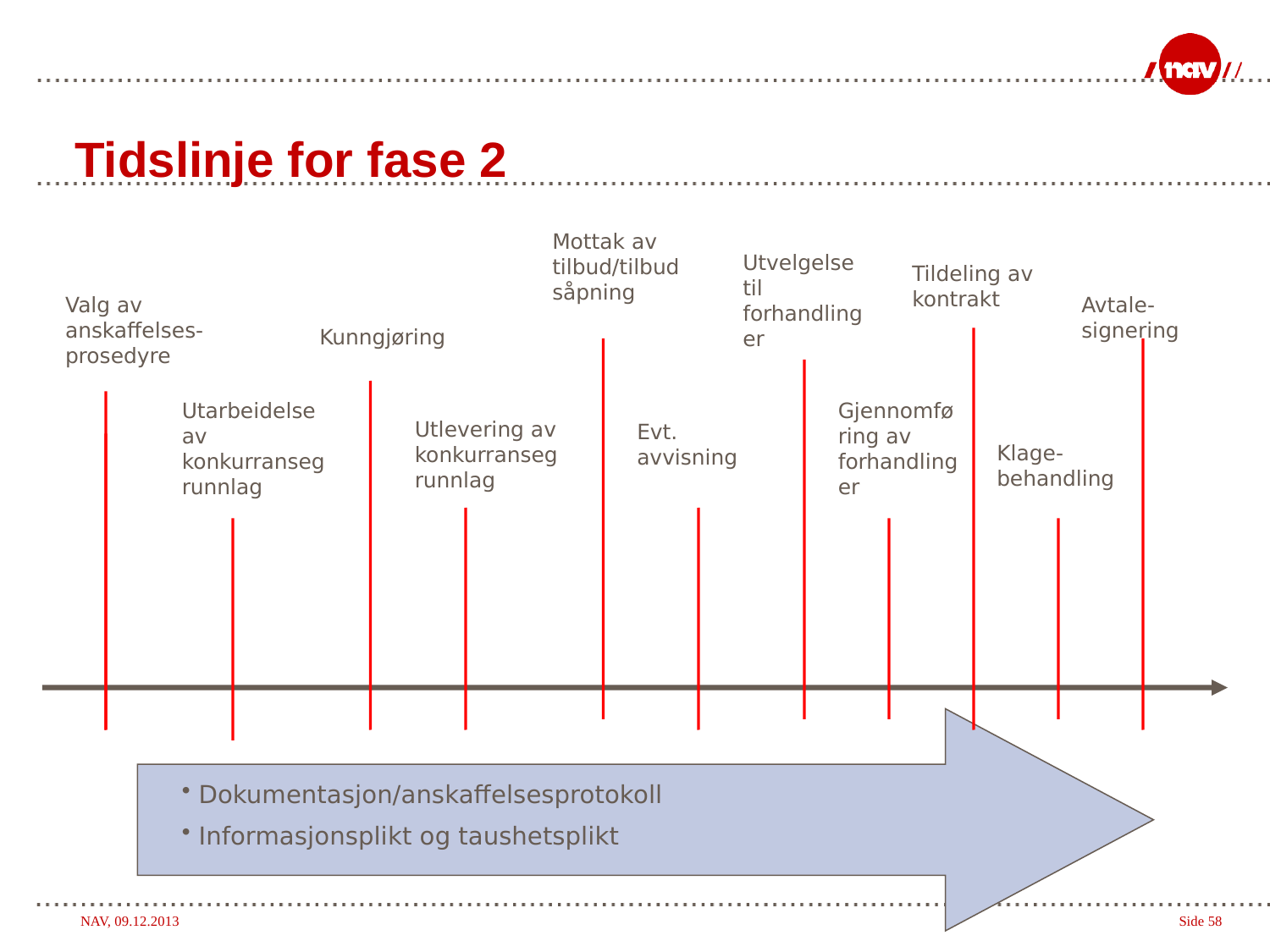

# Tidslinje for fase 2
Mottak av tilbud/tilbudsåpning
Utvelgelse til forhandlinger
Tildeling av kontrakt
Valg av anskaffelses-prosedyre
Avtale-signering
Kunngjøring

Utarbeidelse av konkurransegrunnlag
Gjennomføring av forhandlinger
Utlevering av konkurransegrunnlag
Evt. avvisning

Klage-behandling

 Dokumentasjon/anskaffelsesprotokoll
 Informasjonsplikt og taushetsplikt